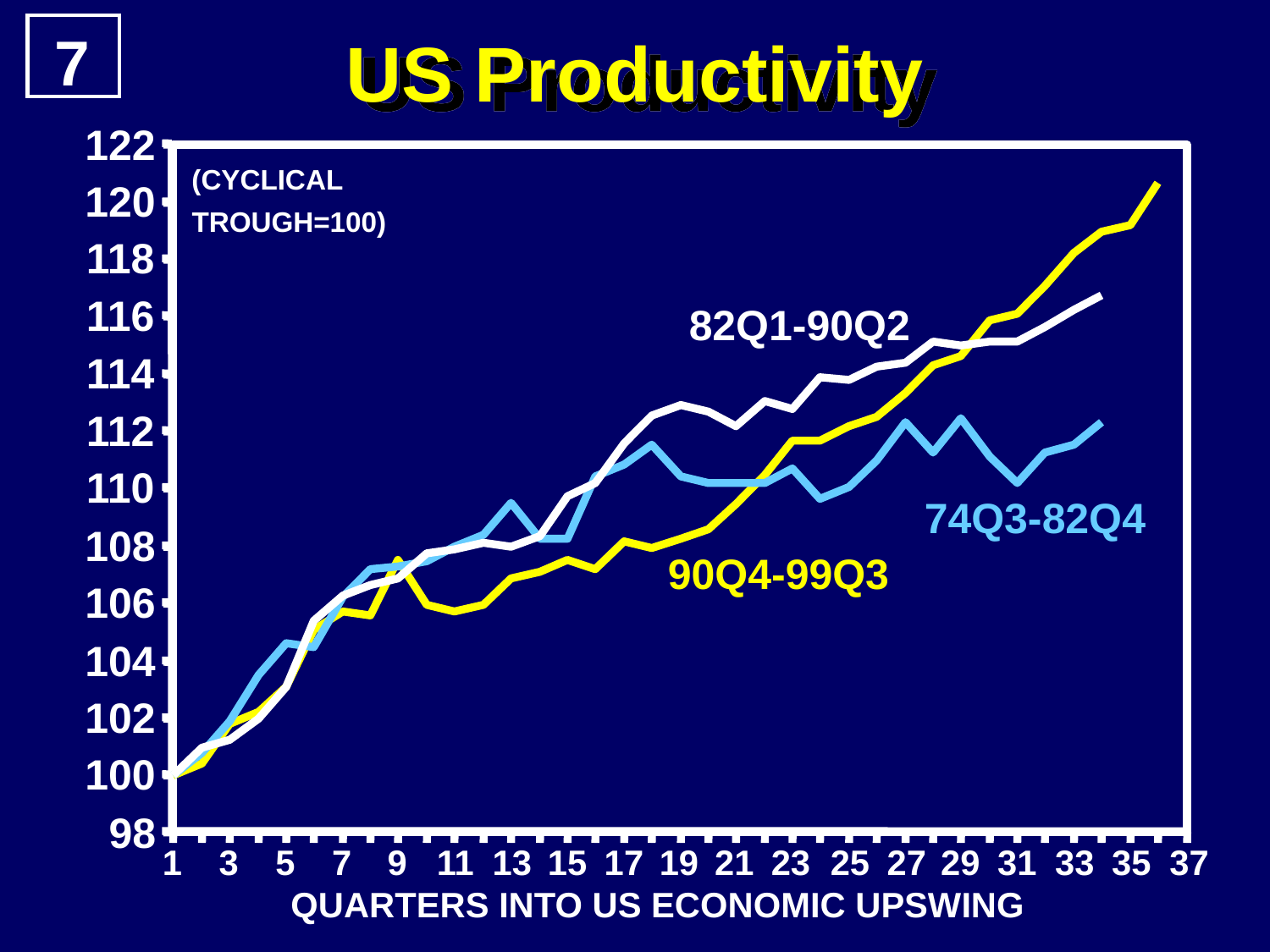

7
US Productivity
122

(CYCLICAL
120

90Q4-99Q3

TROUGH=100)
118

116

82Q1-90Q2

74Q3-82Q4

114

112

110

108

106

104

102

100

98

1
3
5
7
9
11
13
15
17
19
21
23
25
27
29
31
33
35
37
QUARTERS INTO US ECONOMIC UPSWING